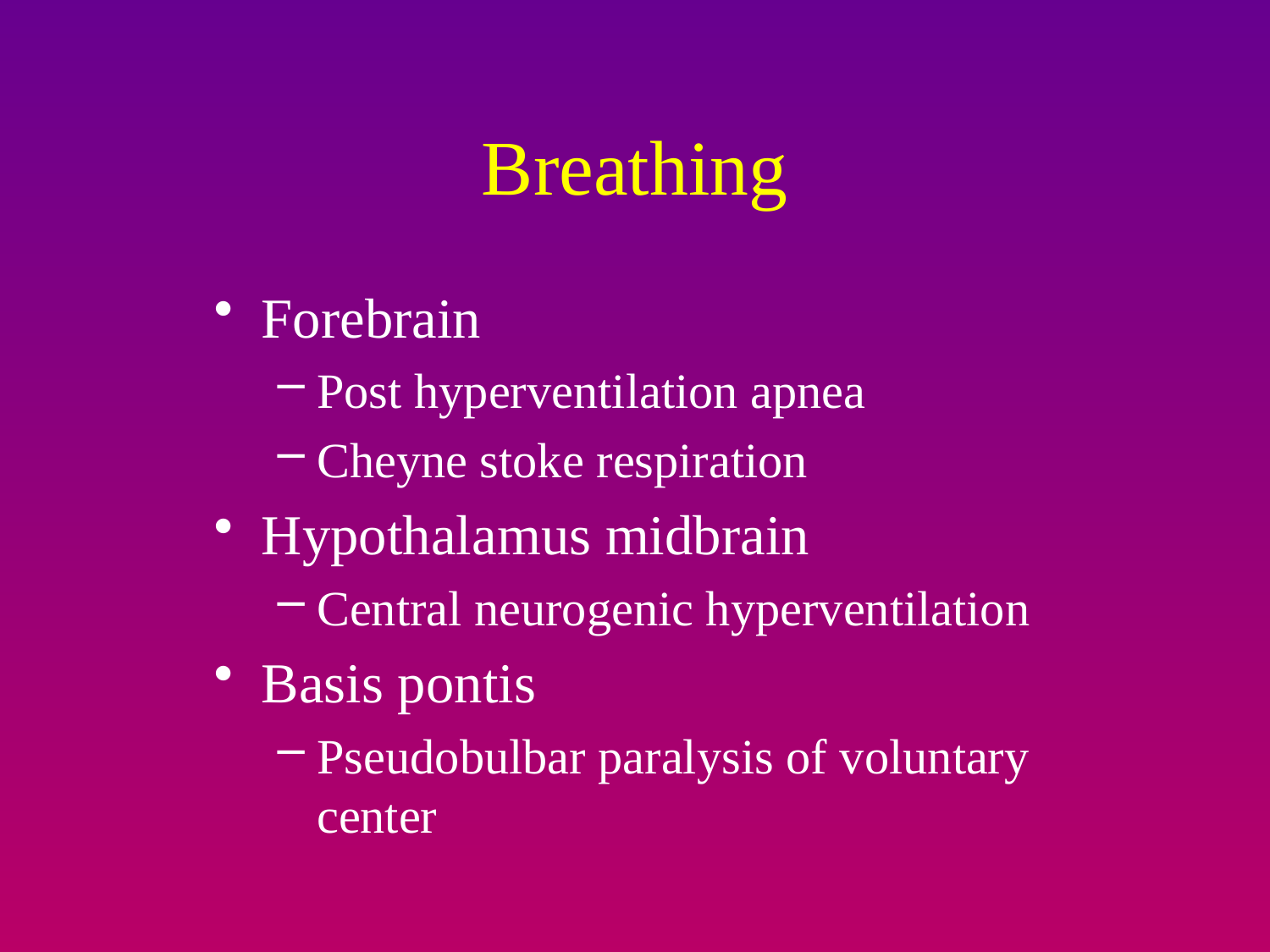

# Breathing
Forebrain
Post hyperventilation apnea
Cheyne stoke respiration
Hypothalamus midbrain
Central neurogenic hyperventilation
Basis pontis
Pseudobulbar paralysis of voluntary center